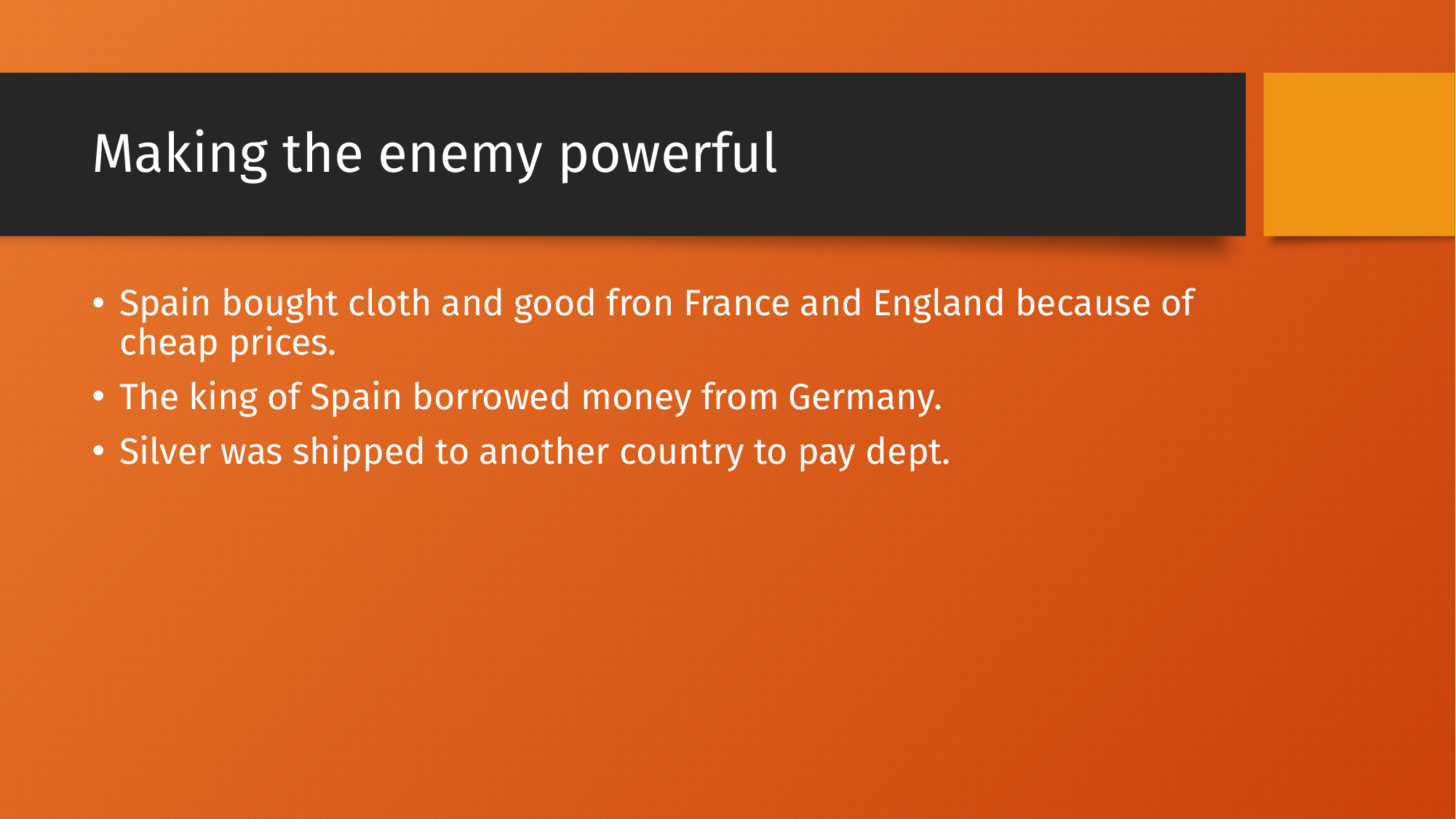

# Making the enemy powerful
Spain bought cloth and good fron France and England because of cheap prices.
The king of Spain borrowed money from Germany.
Silver was shipped to another country to pay dept.